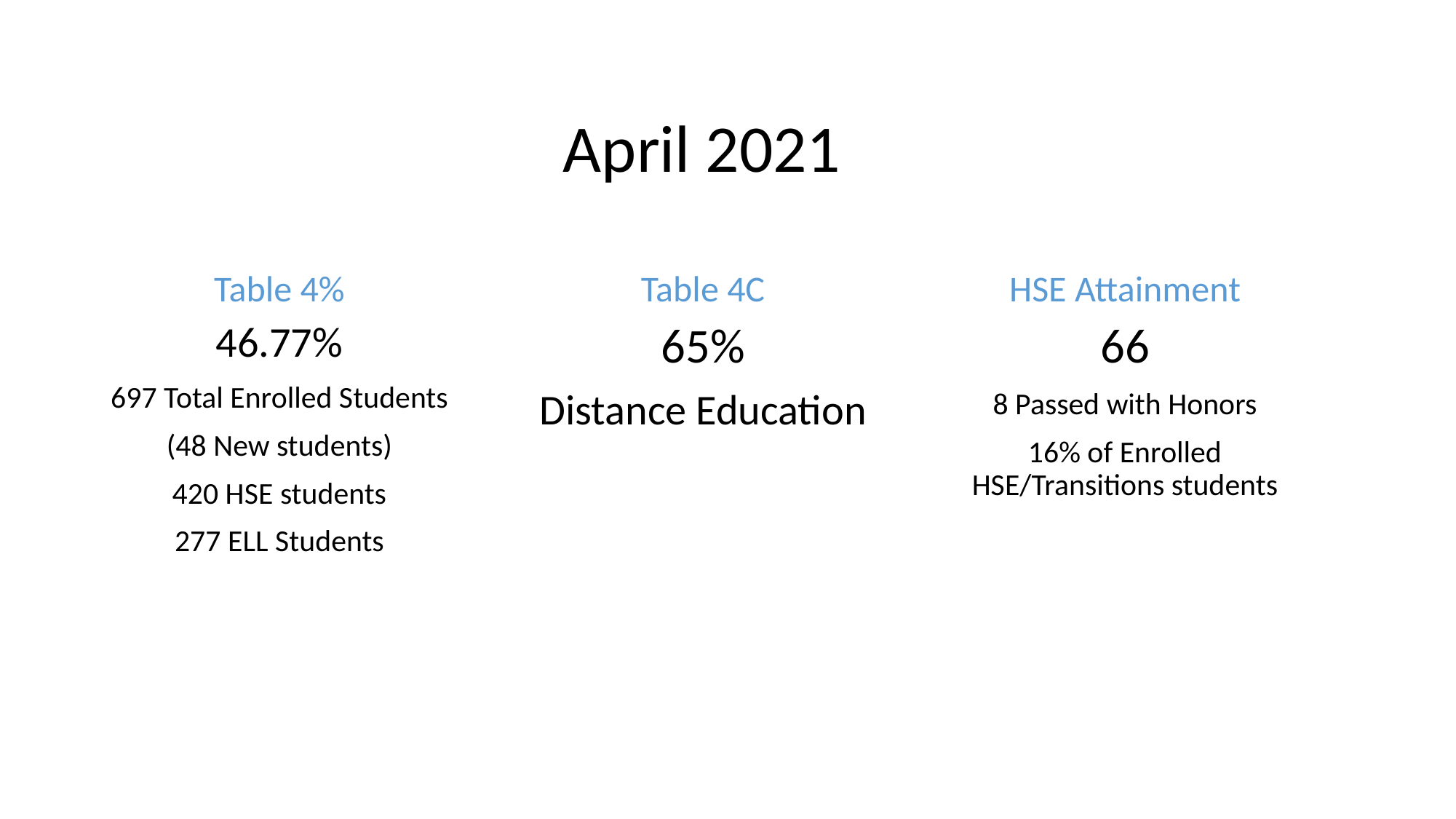

# April 2021
Table 4%
Table 4C
HSE Attainment
46.77%
697 Total Enrolled Students
(48 New students)
420 HSE students
277 ELL Students
65%
Distance Education
66
8 Passed with Honors
16% of Enrolled HSE/Transitions students